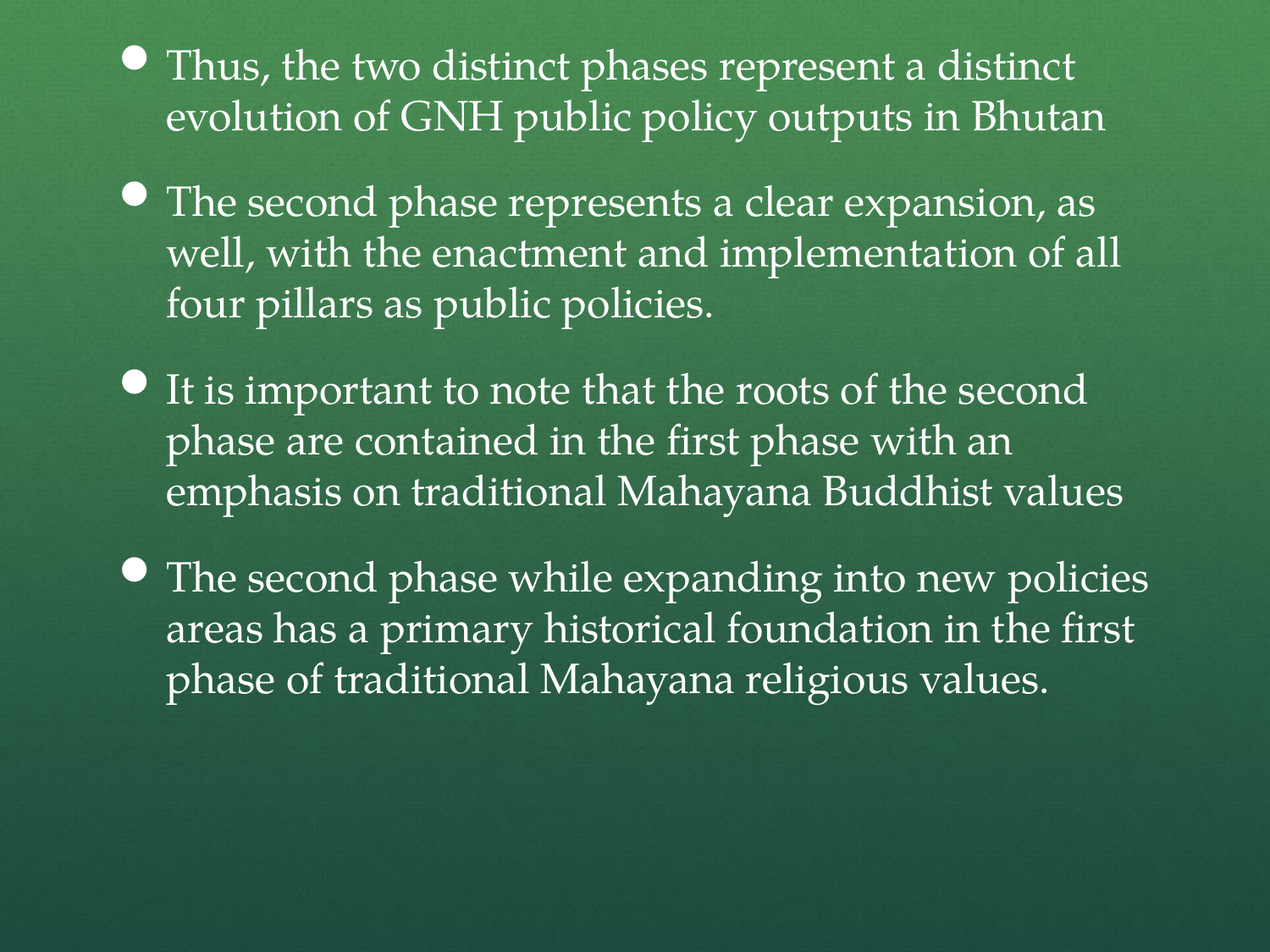

Thus, the two distinct phases represent a distinct evolution of GNH public policy outputs in Bhutan
The second phase represents a clear expansion, as well, with the enactment and implementation of all four pillars as public policies.
It is important to note that the roots of the second phase are contained in the first phase with an emphasis on traditional Mahayana Buddhist values
The second phase while expanding into new policies areas has a primary historical foundation in the first phase of traditional Mahayana religious values.